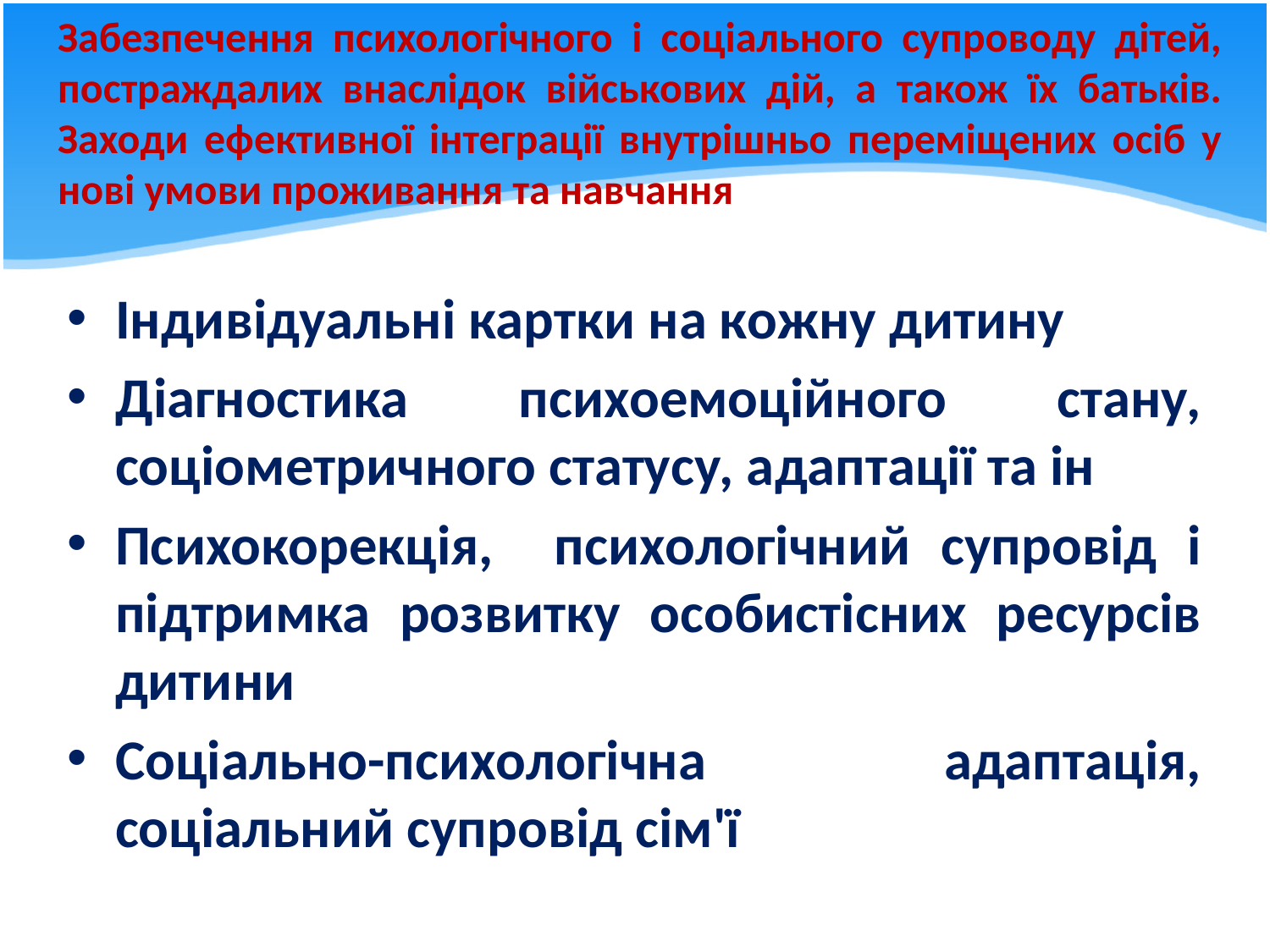

# Забезпечення психологічного і соціального супроводу дітей, постраждалих внаслідок військових дій, а також їх батьків. Заходи ефективної інтеграції внутрішньо переміщених осіб у нові умови проживання та навчання
Індивідуальні картки на кожну дитину
Діагностика психоемоційного стану, соціометричного статусу, адаптації та ін
Психокорекція,  психологічний супровід і підтримка розвитку особистісних ресурсів дитини
Соціально-психологічна адаптація, соціальний супровід сім'ї